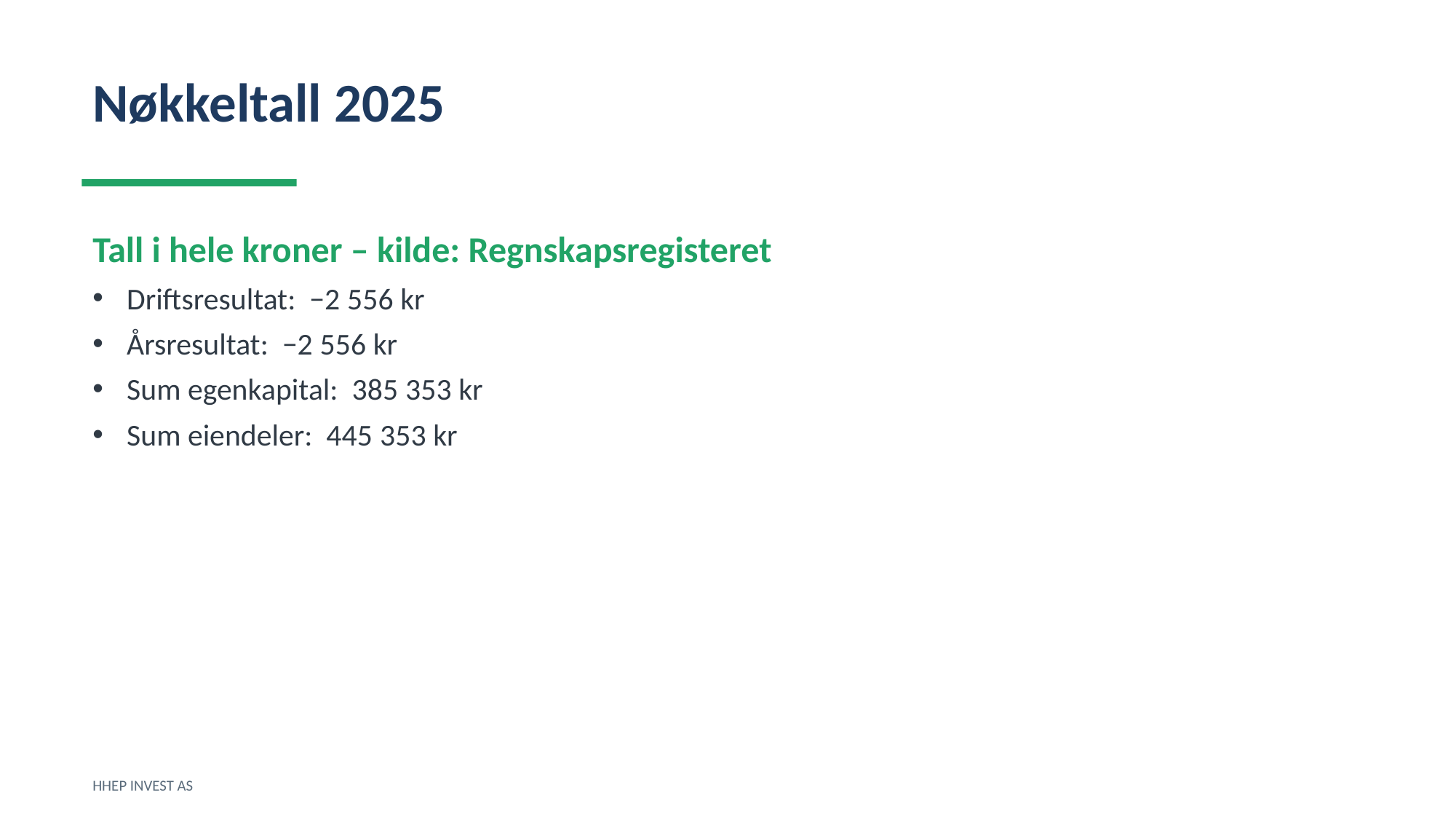

Nøkkeltall 2025

Tall i hele kroner – kilde: Regnskapsregisteret
Driftsresultat:  −2 556 kr
Årsresultat:  −2 556 kr
Sum egenkapital:  385 353 kr
Sum eiendeler:  445 353 kr
HHEP INVEST AS